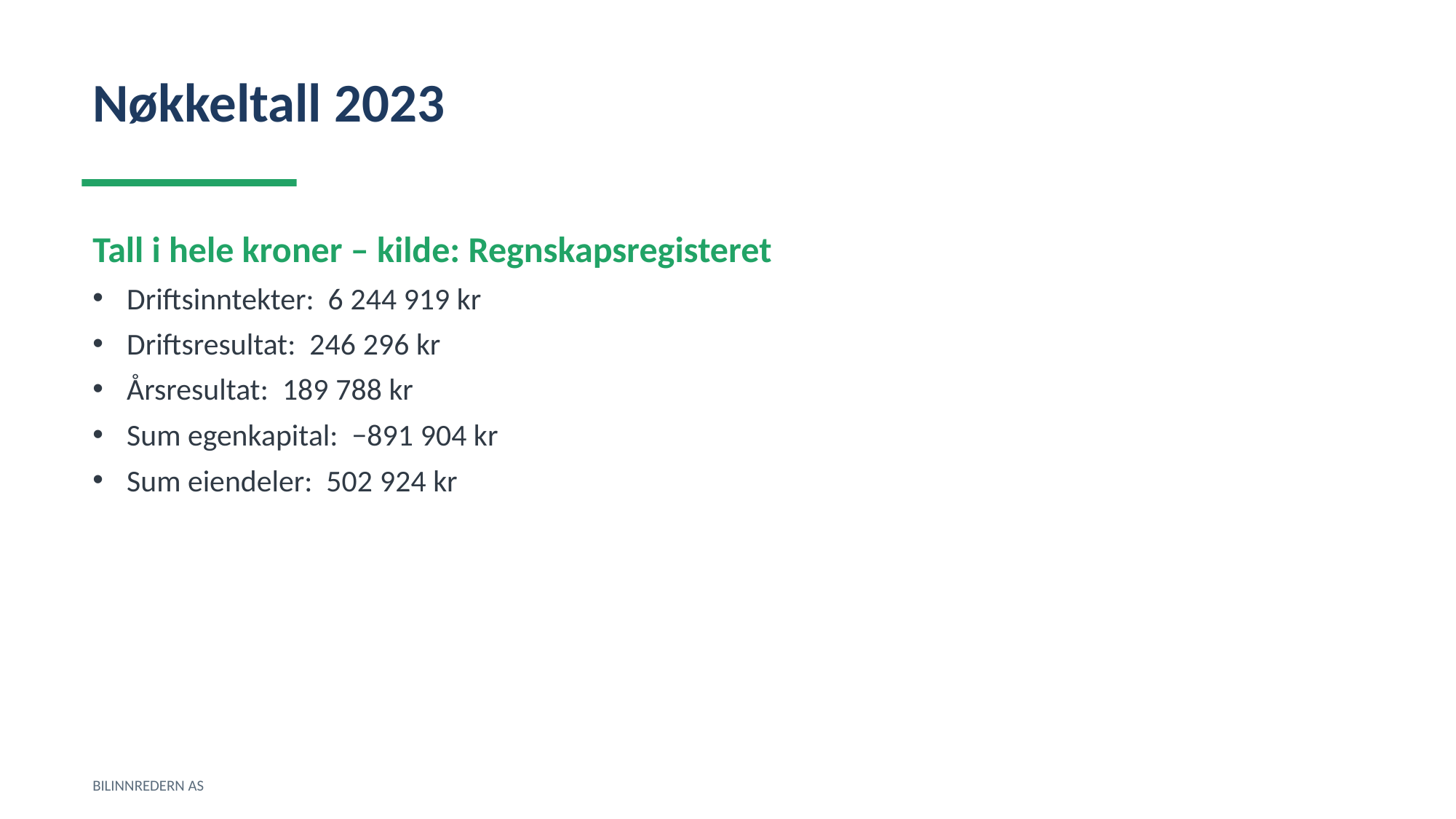

Nøkkeltall 2023

Tall i hele kroner – kilde: Regnskapsregisteret
Driftsinntekter:  6 244 919 kr
Driftsresultat:  246 296 kr
Årsresultat:  189 788 kr
Sum egenkapital:  −891 904 kr
Sum eiendeler:  502 924 kr
BILINNREDERN AS